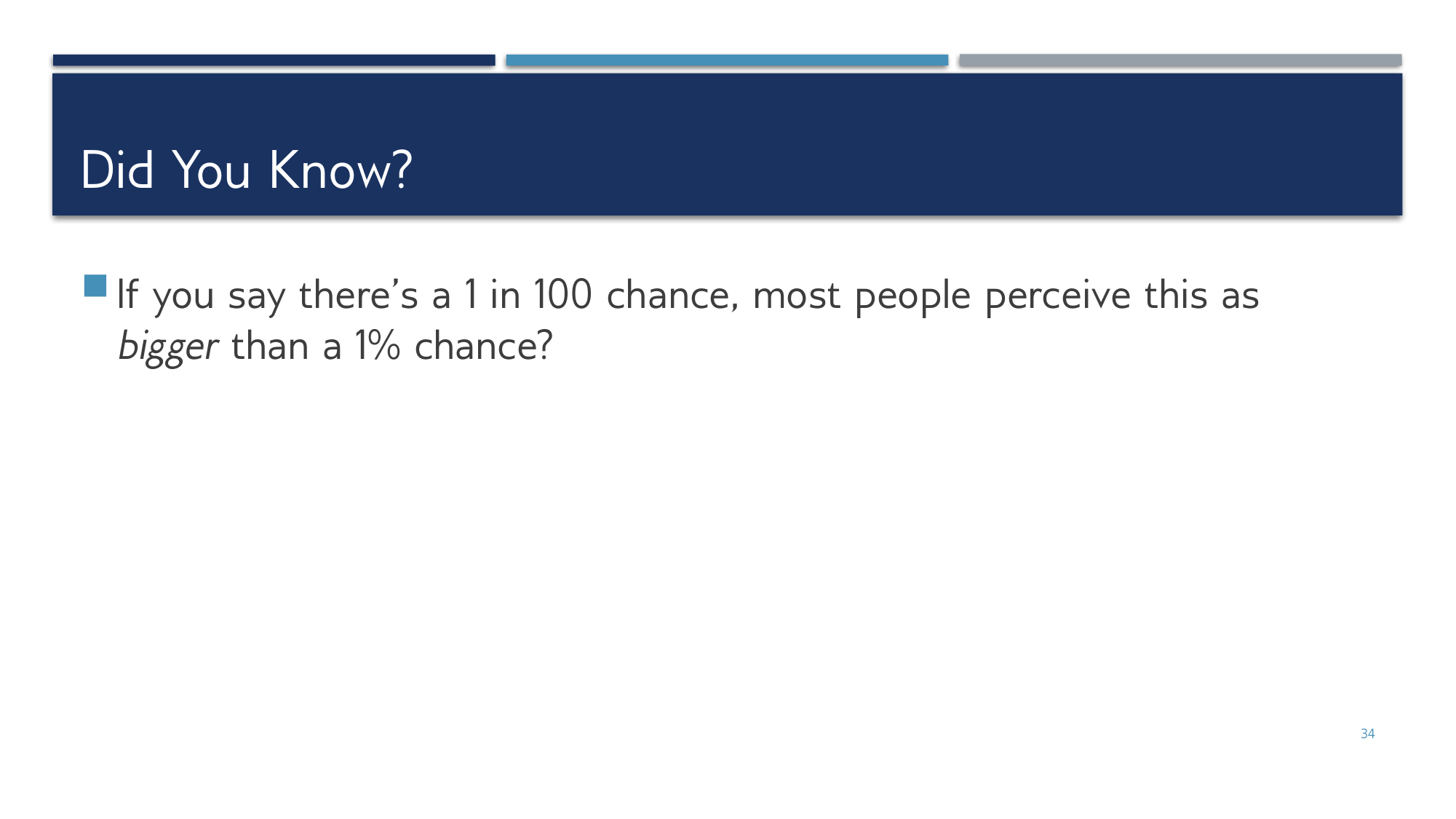

# Did You Know?
If you say there’s a 1 in 100 chance, most people perceive this as bigger than a 1% chance?

34